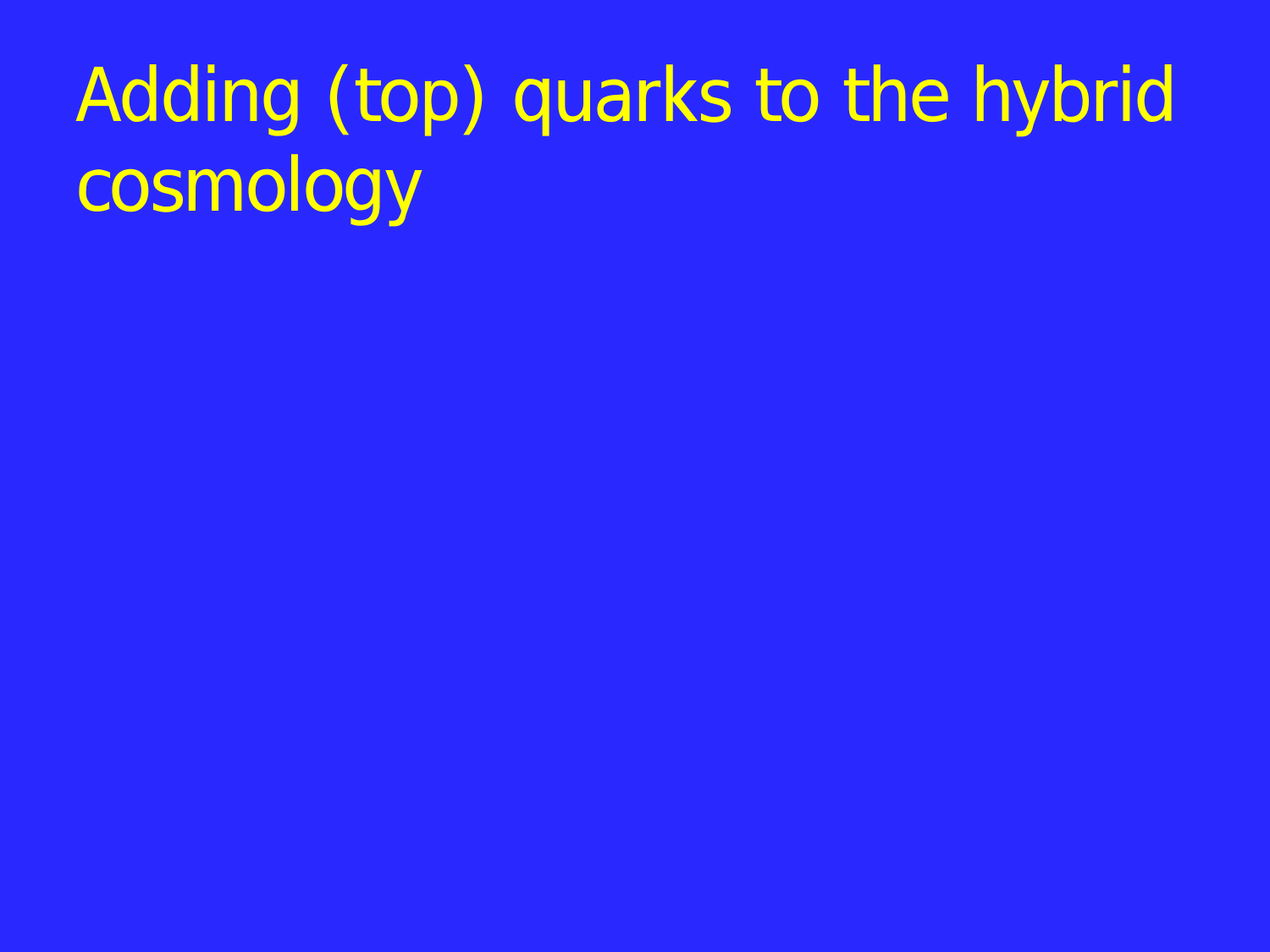

# Adding (top) quarks to the hybrid cosmology